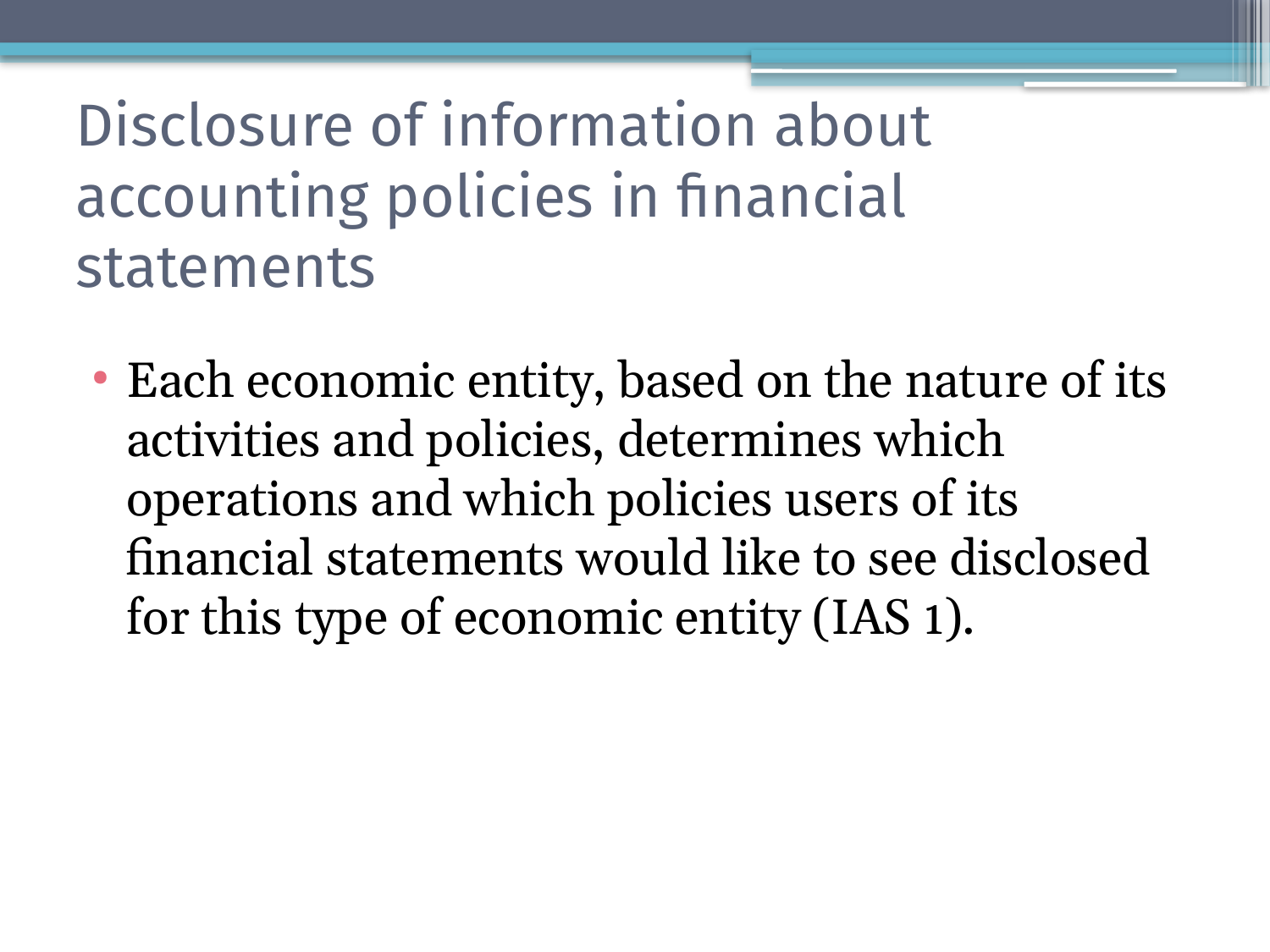

# Disclosure of information about accounting policies in financial statements

Each economic entity, based on the nature of its activities and policies, determines which operations and which policies users of its financial statements would like to see disclosed for this type of economic entity (IAS 1).